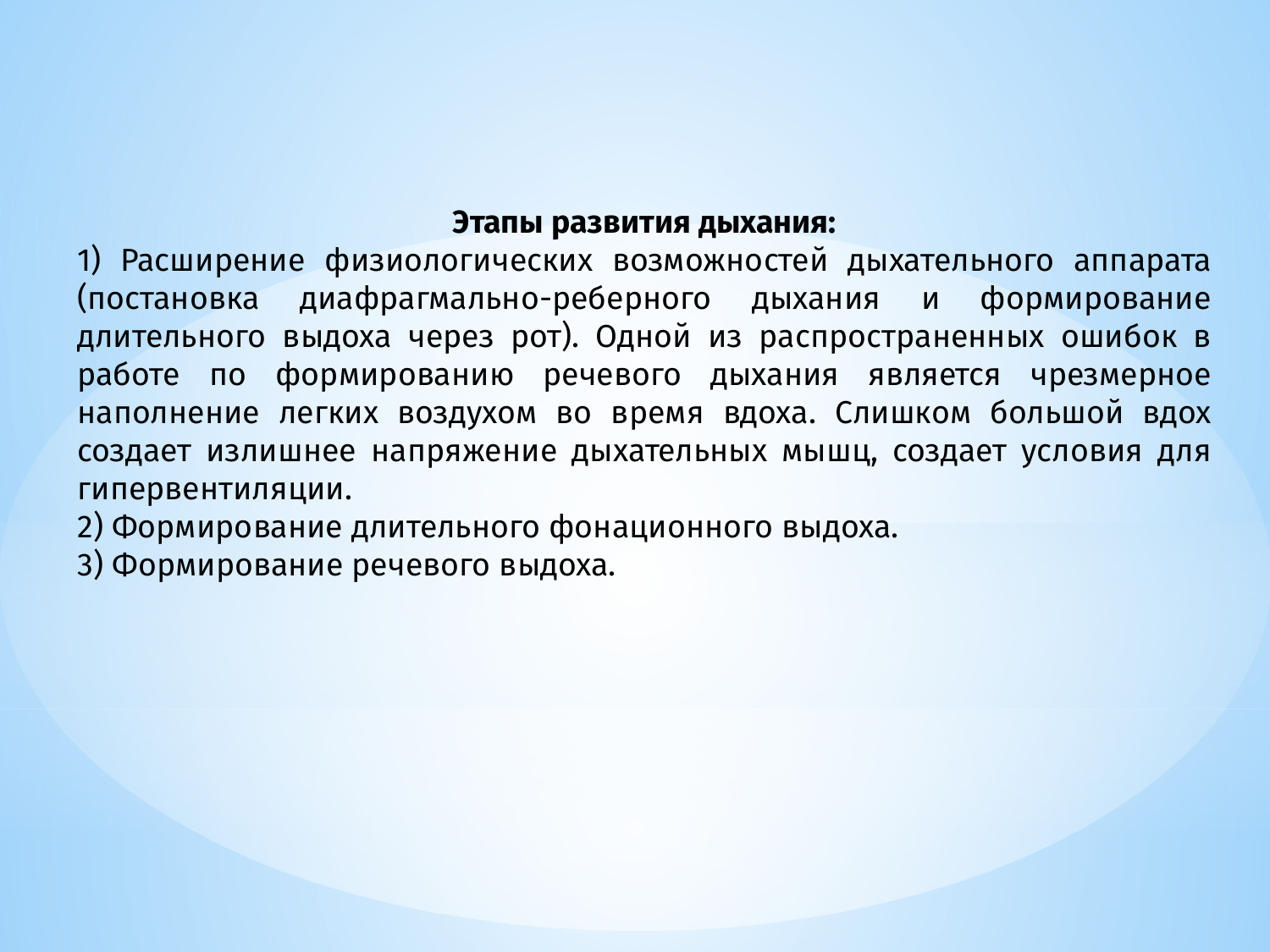

Этапы развития дыхания:
1) Расширение физиологических возможностей дыхательного аппарата (постановка диафрагмально-реберного дыхания и формирование длительного выдоха через рот). Одной из распространенных ошибок в работе по формированию речевого дыхания является чрезмерное наполнение легких воздухом во время вдоха. Слишком большой вдох создает излишнее напряжение дыхательных мышц, создает условия для гипервентиляции.
2) Формирование длительного фонационного выдоха.
3) Формирование речевого выдоха.